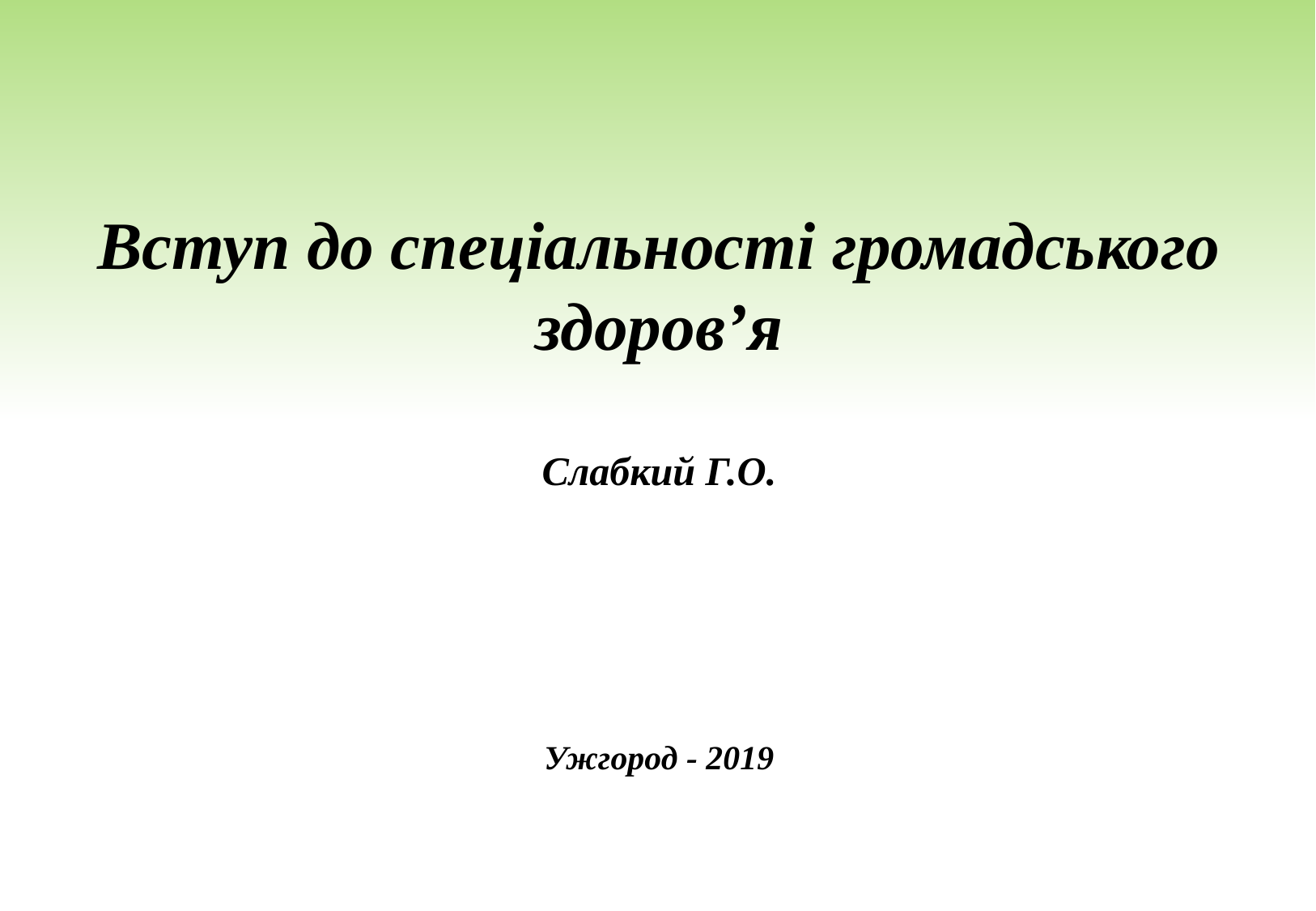

Вступ до спеціальності громадського здоров’я

Слабкий Г.О.

Ужгород - 2019